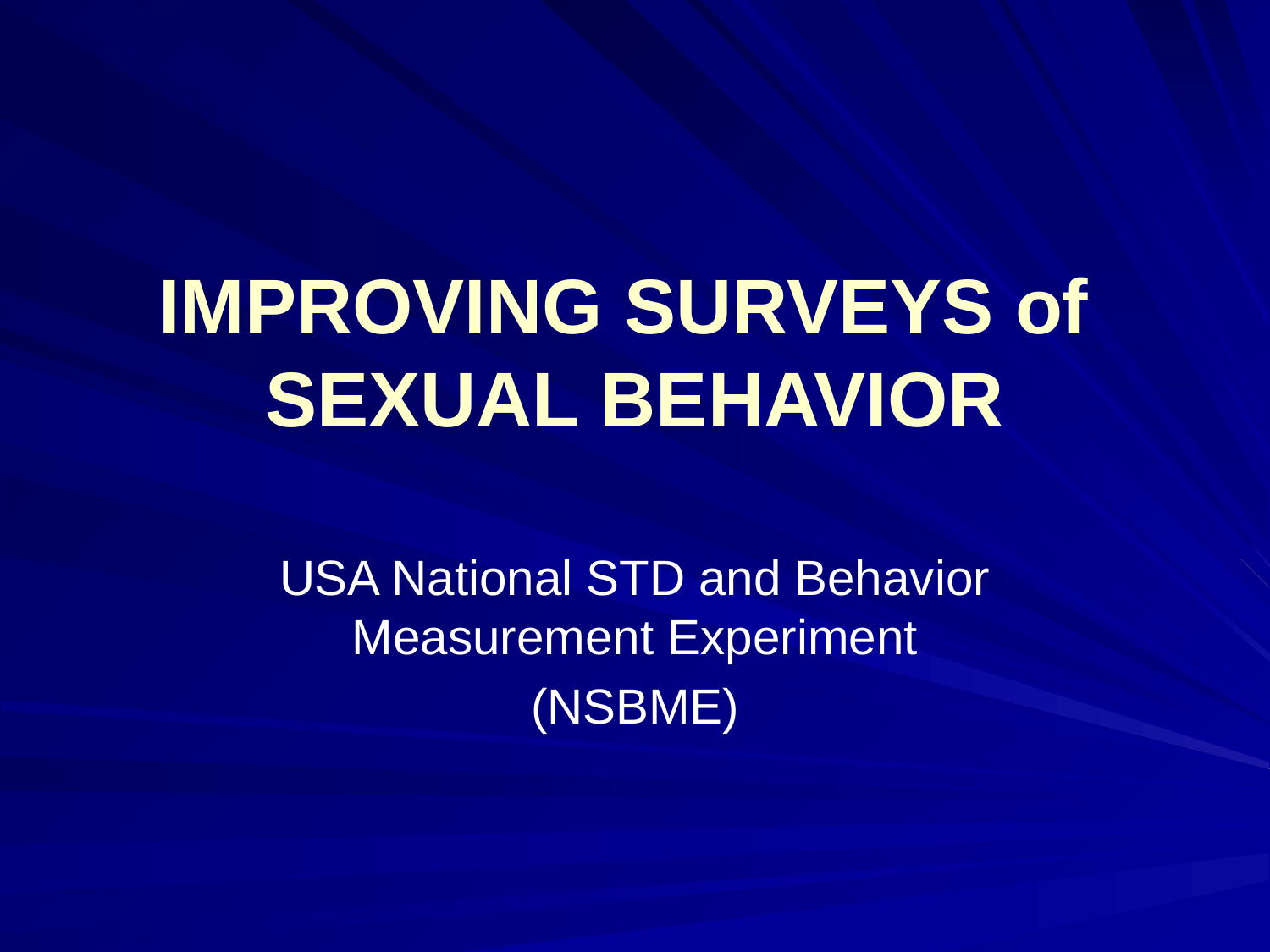

# IMPROVING SURVEYS of  SEXUAL BEHAVIOR
USA National STD and Behavior Measurement Experiment
(NSBME)